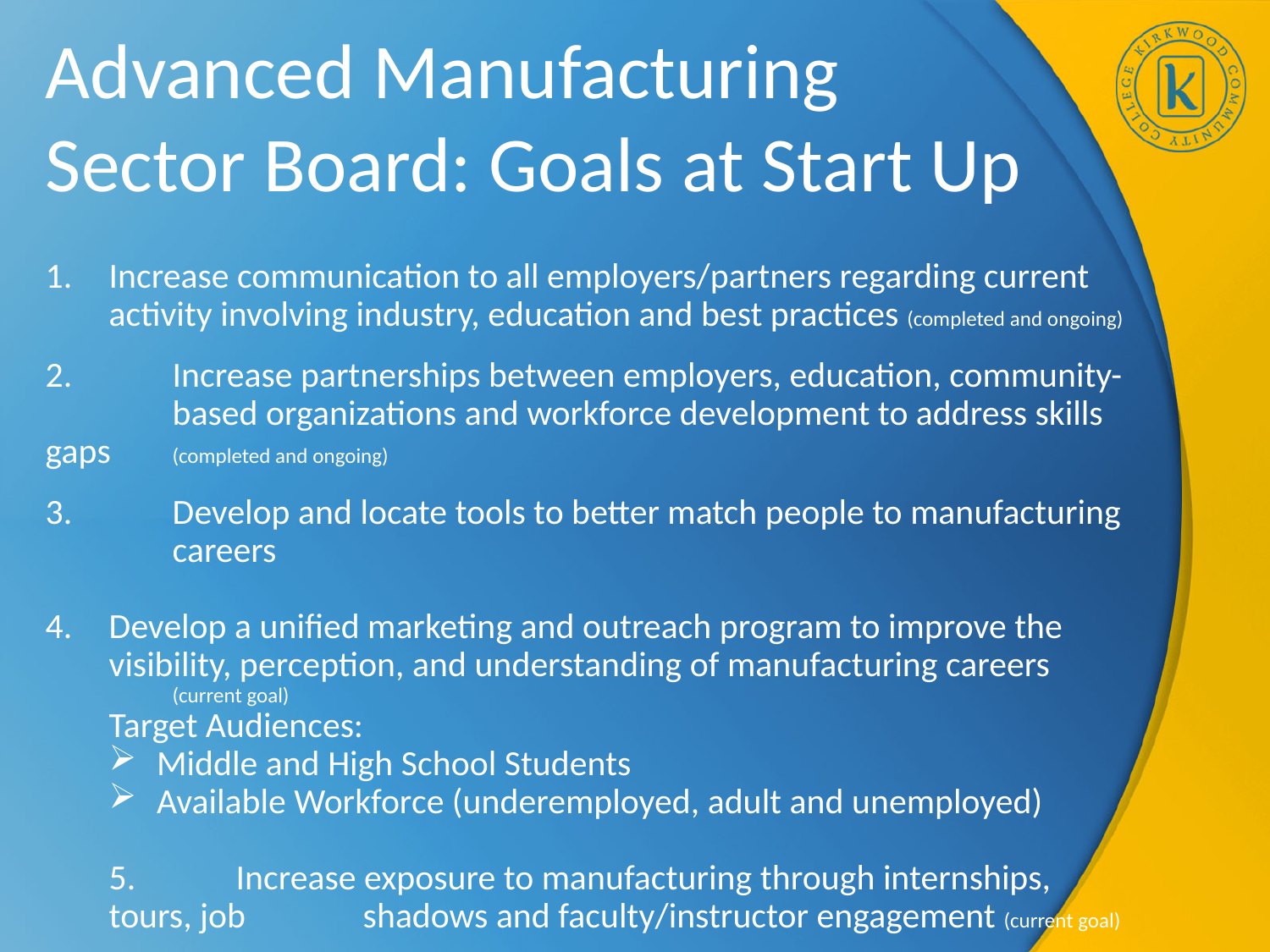

# Advanced Manufacturing Sector Board: Goals at Start Up

Increase communication to all employers/partners regarding current activity involving industry, education and best practices (completed and ongoing)

2. 	Increase partnerships between employers, education, community-	based organizations and workforce development to address skills gaps 	(completed and ongoing)

3. 	Develop and locate tools to better match people to manufacturing 	careers

Develop a unified marketing and outreach program to improve the visibility, perception, and understanding of manufacturing careers
	(current goal)
Target Audiences:
Middle and High School Students
Available Workforce (underemployed, adult and unemployed)

5. 	Increase exposure to manufacturing through internships, tours, job 	shadows and faculty/instructor engagement (current goal)